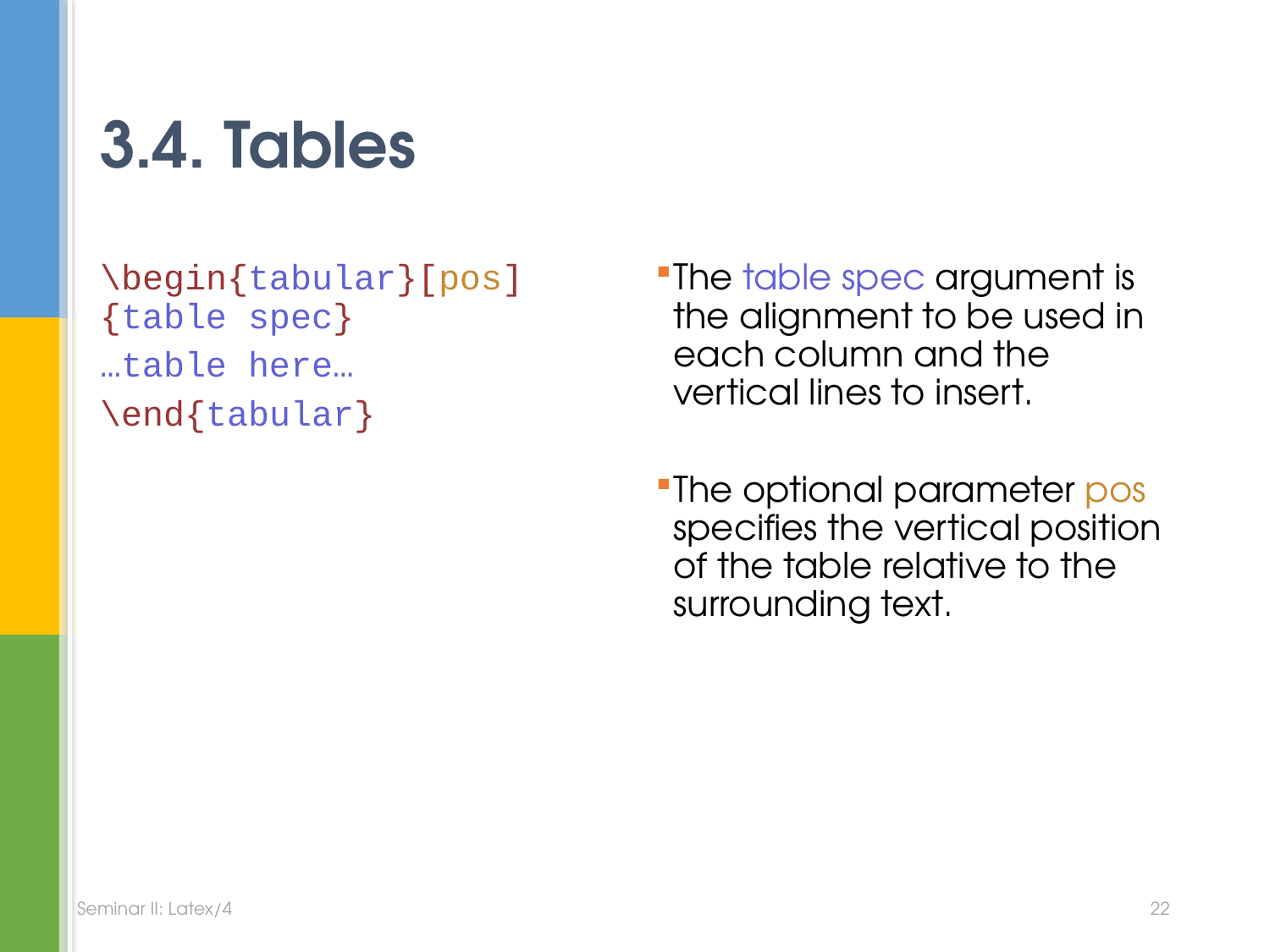

# 3.4. Tables
\begin{tabular}[pos]
{table spec}
…table here…
\end{tabular}
The table spec argument is the alignment to be used in each column and the vertical lines to insert.

The optional parameter pos specifies the vertical position of the table relative to the surrounding text.
Seminar II: Latex/4
22